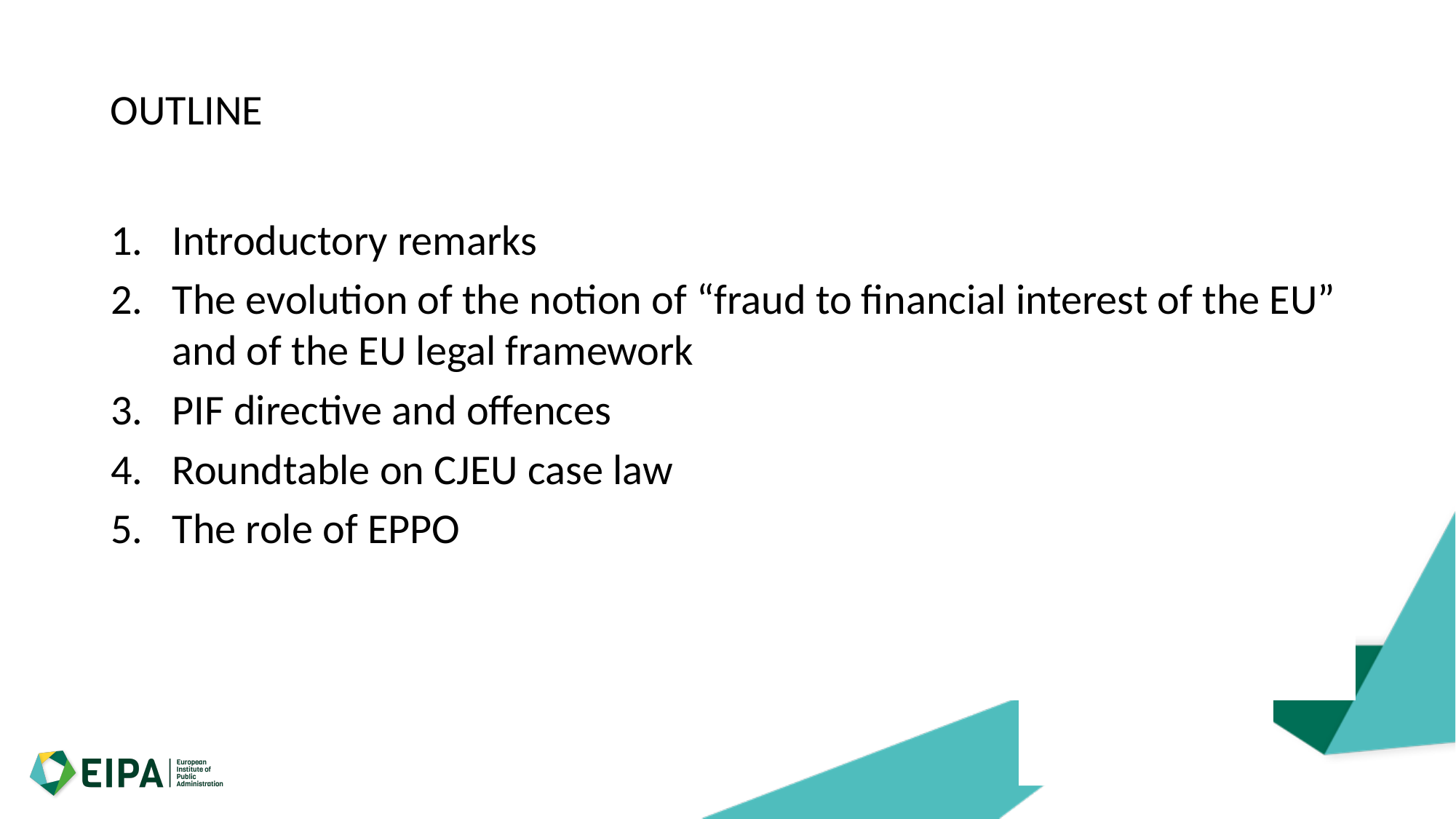

# OUTLINE

Introductory remarks
The evolution of the notion of “fraud to financial interest of the EU” and of the EU legal framework
PIF directive and offences
Roundtable on CJEU case law
The role of EPPO